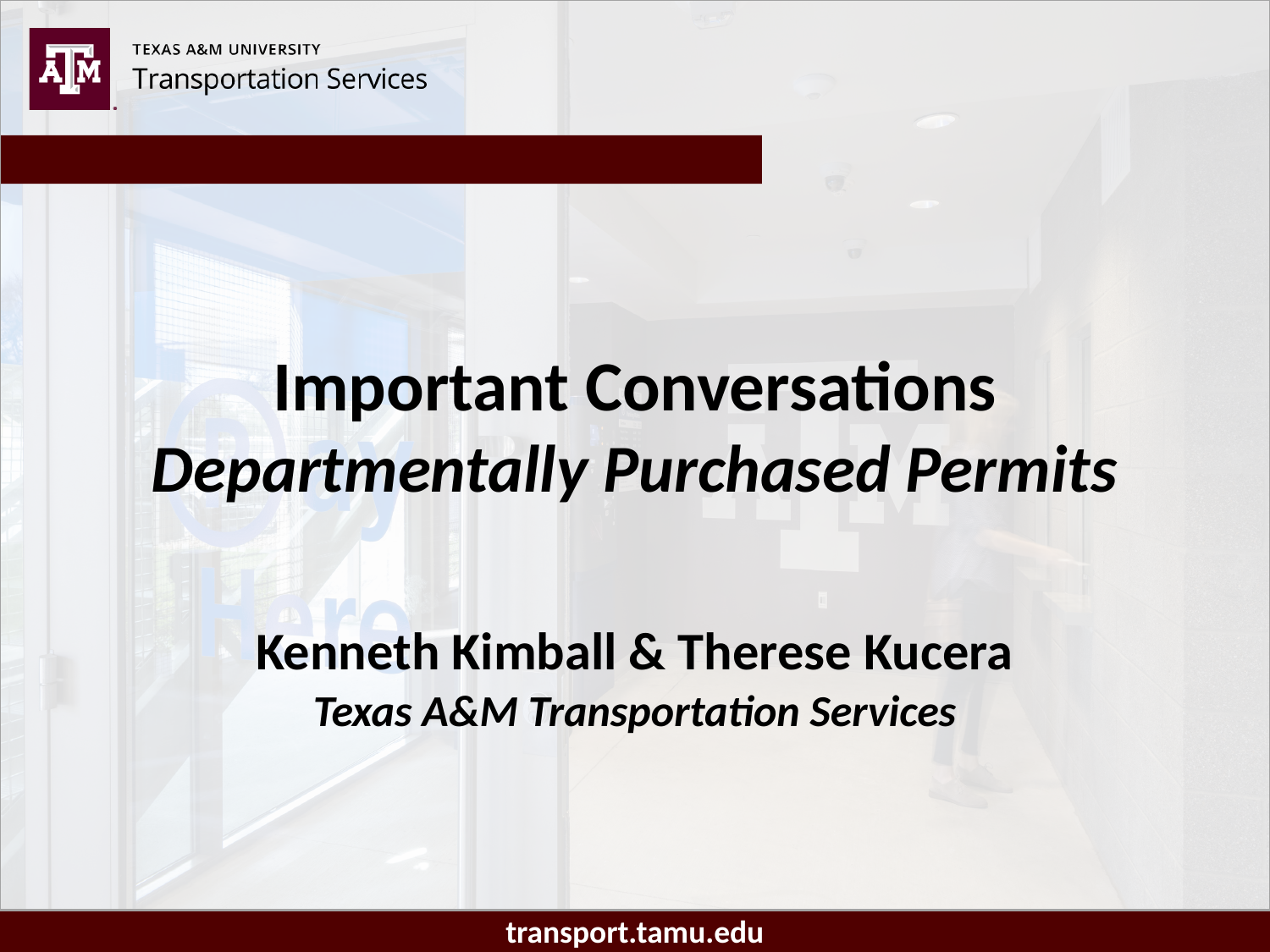

Important Conversations
Departmentally Purchased Permits
Kenneth Kimball & Therese Kucera
Texas A&M Transportation Services